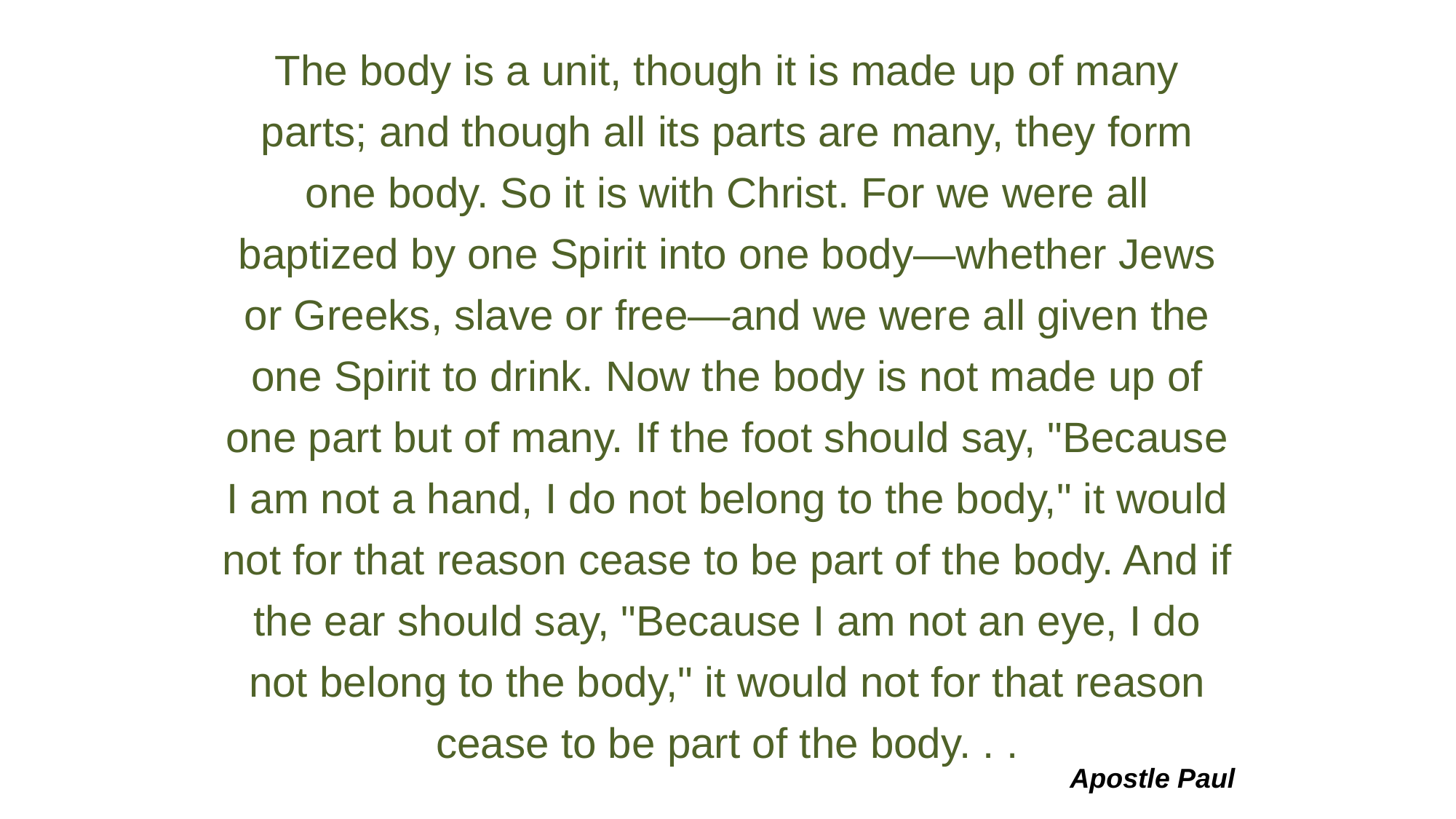

The body is a unit, though it is made up of many parts; and though all its parts are many, they form one body. So it is with Christ. For we were all baptized by one Spirit into one body—whether Jews or Greeks, slave or free—and we were all given the one Spirit to drink. Now the body is not made up of one part but of many. If the foot should say, "Because I am not a hand, I do not belong to the body," it would not for that reason cease to be part of the body. And if the ear should say, "Because I am not an eye, I do not belong to the body," it would not for that reason cease to be part of the body. . .
Apostle Paul